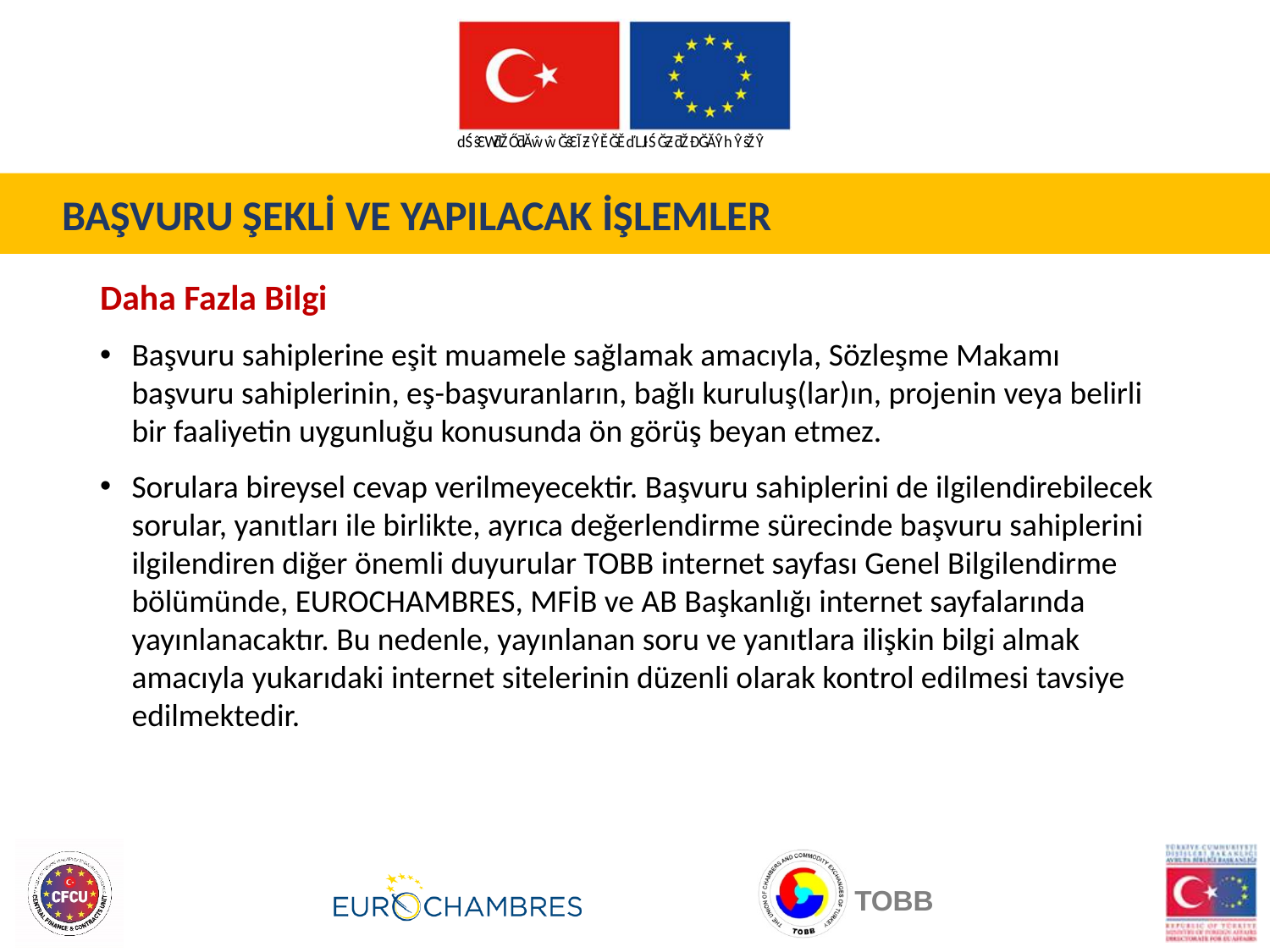

BAŞVURU ŞEKLİ VE YAPILACAK İŞLEMLER
Daha Fazla Bilgi
Başvuru sahiplerine eşit muamele sağlamak amacıyla, Sözleşme Makamı başvuru sahiplerinin, eş-başvuranların, bağlı kuruluş(lar)ın, projenin veya belirli bir faaliyetin uygunluğu konusunda ön görüş beyan etmez.
Sorulara bireysel cevap verilmeyecektir. Başvuru sahiplerini de ilgilendirebilecek sorular, yanıtları ile birlikte, ayrıca değerlendirme sürecinde başvuru sahiplerini ilgilendiren diğer önemli duyurular TOBB internet sayfası Genel Bilgilendirme bölümünde, EUROCHAMBRES, MFİB ve AB Başkanlığı internet sayfalarında yayınlanacaktır. Bu nedenle, yayınlanan soru ve yanıtlara ilişkin bilgi almak amacıyla yukarıdaki internet sitelerinin düzenli olarak kontrol edilmesi tavsiye edilmektedir.